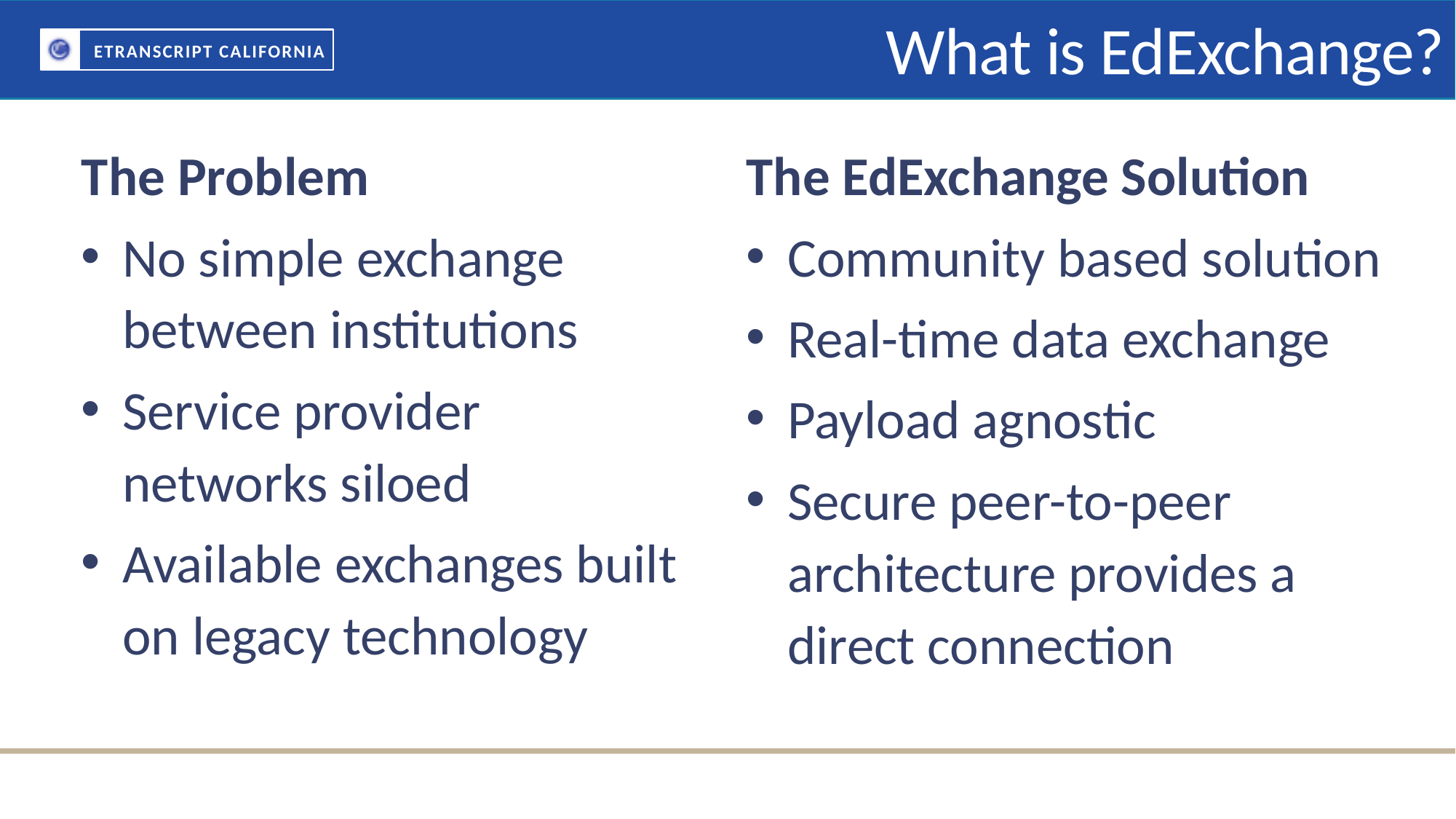

What is EdExchange?
The Problem
No simple exchange between institutions
Service provider networks siloed
Available exchanges built on legacy technology
The EdExchange Solution
Community based solution
Real-time data exchange
Payload agnostic
Secure peer-to-peer architecture provides a direct connection